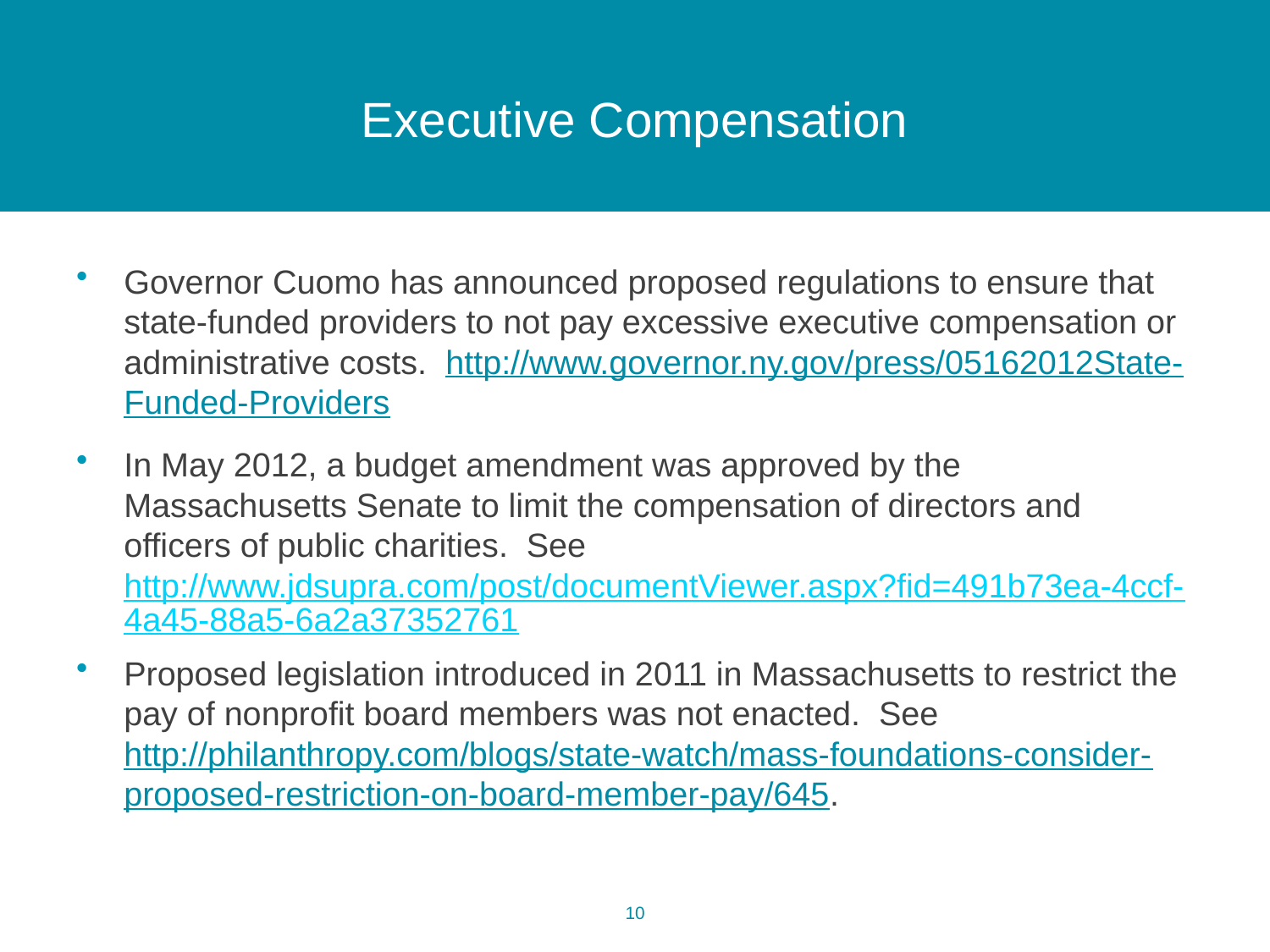

# Executive Compensation
Governor Cuomo has announced proposed regulations to ensure that state-funded providers to not pay excessive executive compensation or administrative costs.  http://www.governor.ny.gov/press/05162012State-Funded-Providers
In May 2012, a budget amendment was approved by the Massachusetts Senate to limit the compensation of directors and officers of public charities.  See http://www.jdsupra.com/post/documentViewer.aspx?fid=491b73ea-4ccf-4a45-88a5-6a2a37352761
Proposed legislation introduced in 2011 in Massachusetts to restrict the pay of nonprofit board members was not enacted.  See http://philanthropy.com/blogs/state-watch/mass-foundations-consider-proposed-restriction-on-board-member-pay/645.

10